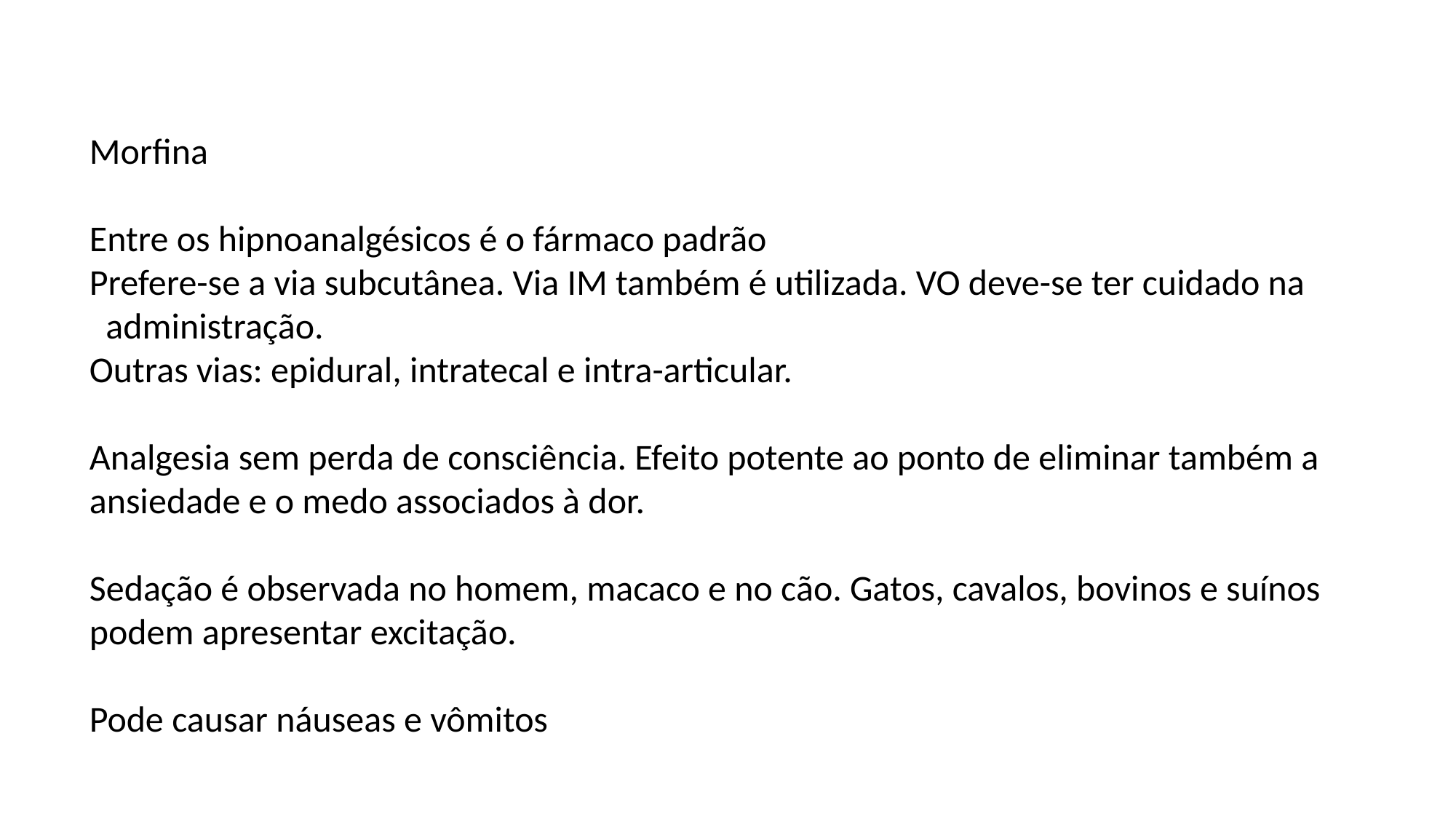

Morfina

Entre os hipnoanalgésicos é o fármaco padrão
Prefere-se a via subcutânea. Via IM também é utilizada. VO deve-se ter cuidado na
  administração.
Outras vias: epidural, intratecal e intra-articular.

Analgesia sem perda de consciência. Efeito potente ao ponto de eliminar também a
ansiedade e o medo associados à dor.

Sedação é observada no homem, macaco e no cão. Gatos, cavalos, bovinos e suínos
podem apresentar excitação.

Pode causar náuseas e vômitos